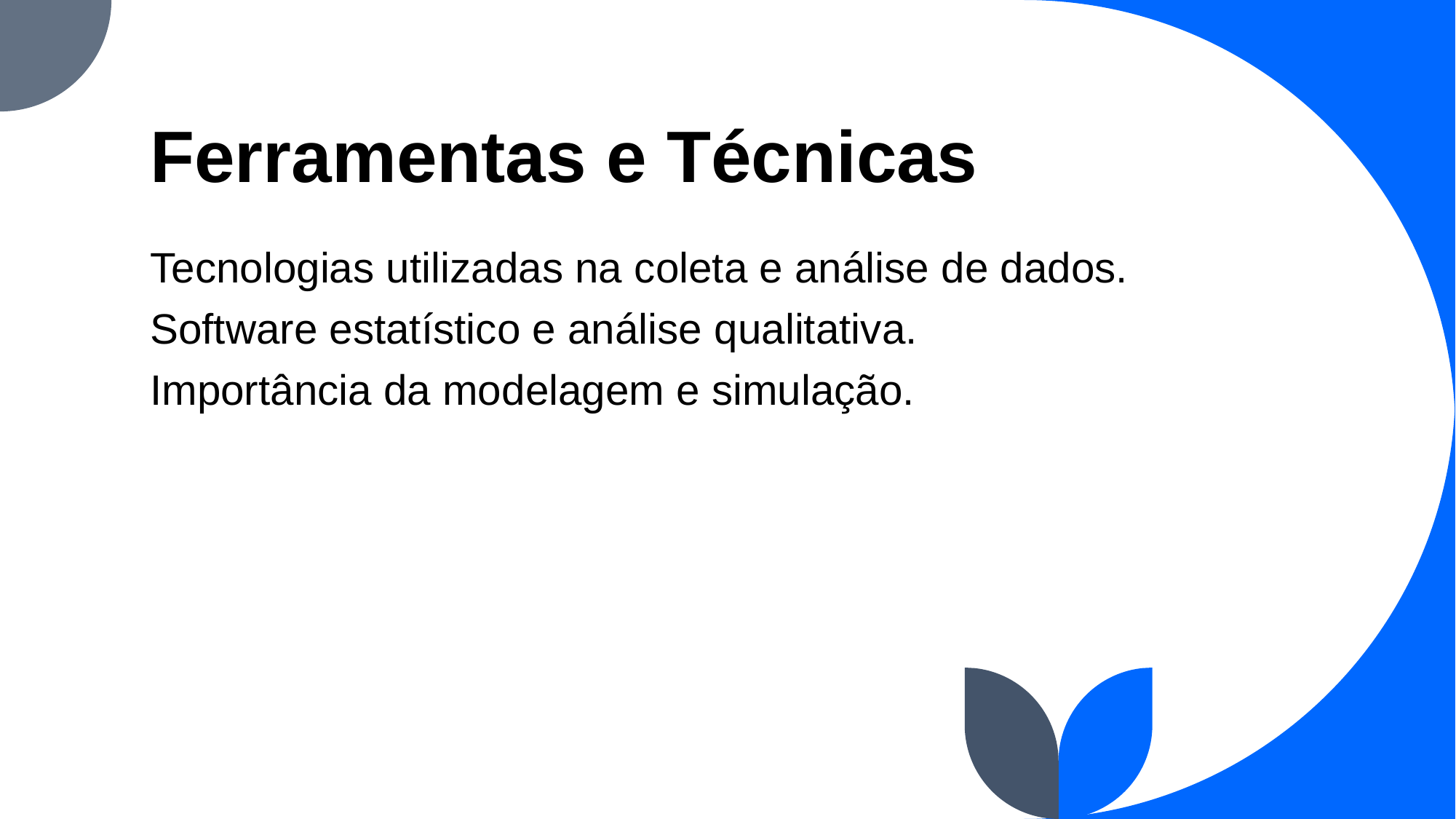

# Ferramentas e Técnicas
Tecnologias utilizadas na coleta e análise de dados.
Software estatístico e análise qualitativa.
Importância da modelagem e simulação.